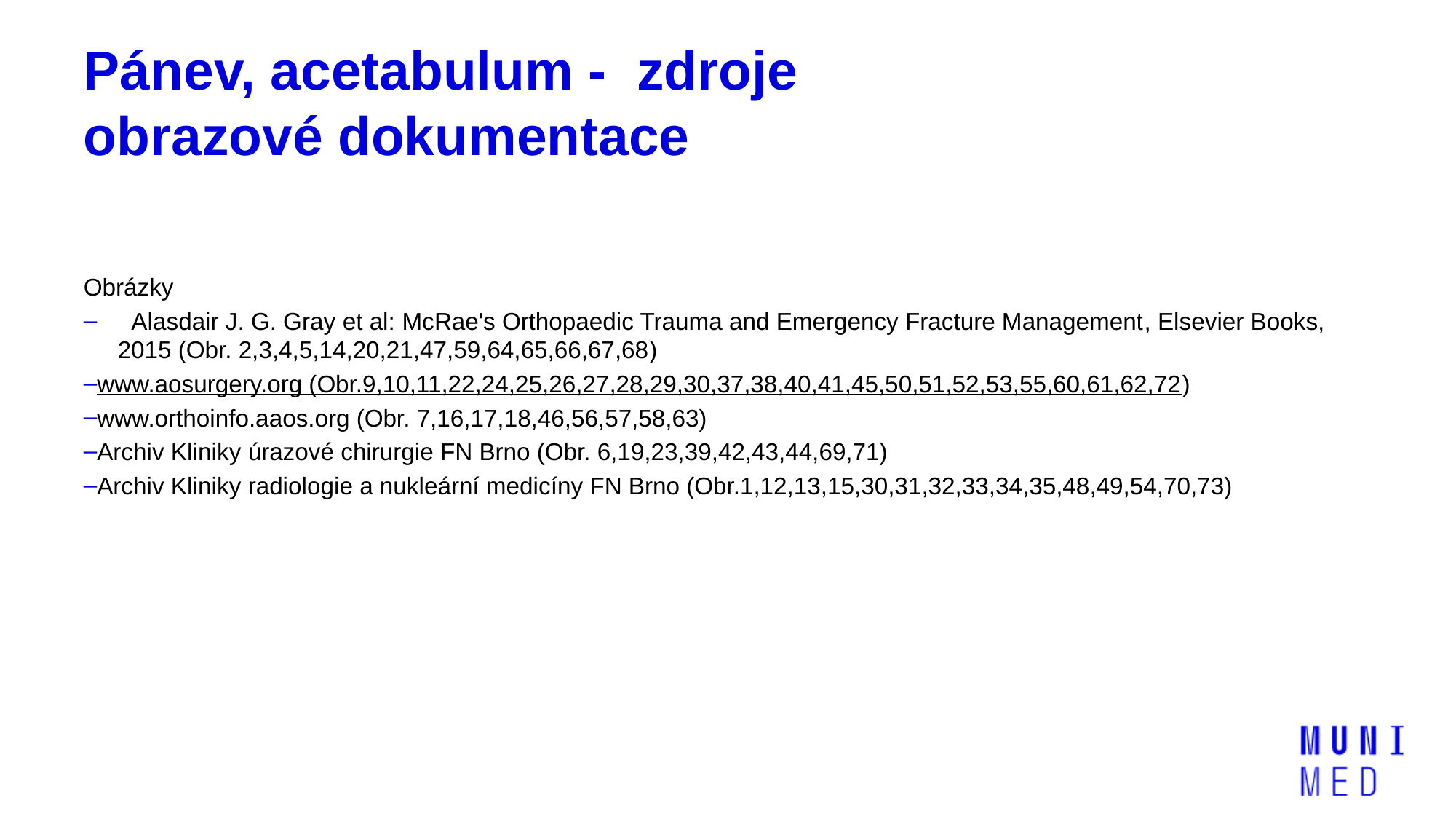

# Pánev, acetabulum -  zdroje obrazové dokumentace

Obrázky
  Alasdair J. G. Gray et al: McRae's Orthopaedic Trauma and Emergency Fracture Management, Elsevier Books, 2015 (Obr. 2,3,4,5,14,20,21,47,59,64,65,66,67,68)
www.aosurgery.org (Obr.9,10,11,22,24,25,26,27,28,29,30,37,38,40,41,45,50,51,52,53,55,60,61,62,72)
www.orthoinfo.aaos.org (Obr. 7,16,17,18,46,56,57,58,63)
Archiv Kliniky úrazové chirurgie FN Brno (Obr. 6,19,23,39,42,43,44,69,71)
Archiv Kliniky radiologie a nukleární medicíny FN Brno (Obr.1,12,13,15,30,31,32,33,34,35,48,49,54,70,73)